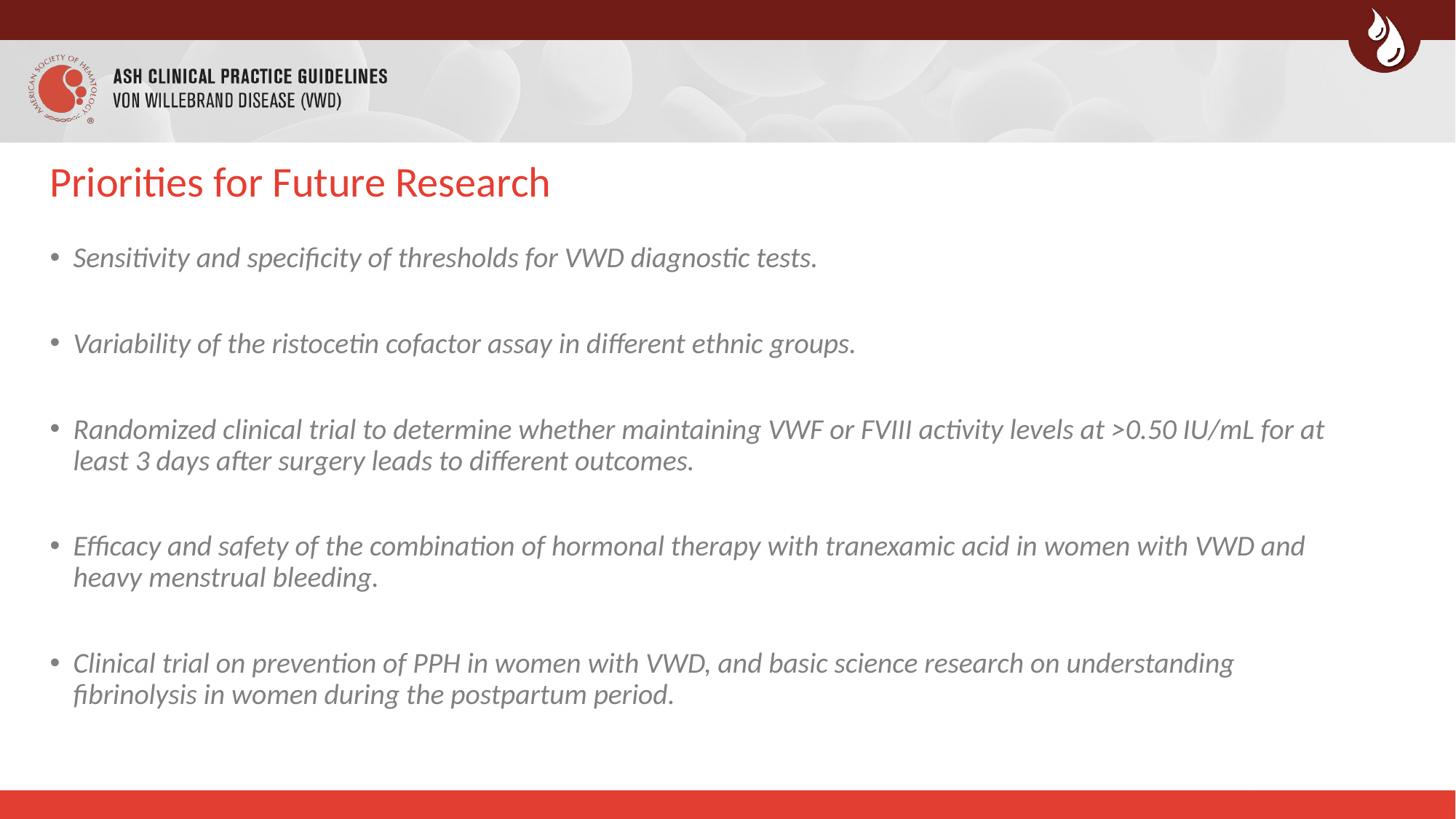

# Priorities for Future Research
Sensitivity and specificity of thresholds for VWD diagnostic tests.

Variability of the ristocetin cofactor assay in different ethnic groups.

Randomized clinical trial to determine whether maintaining VWF or FVIII activity levels at >0.50 IU/mL for at least 3 days after surgery leads to different outcomes.

Efficacy and safety of the combination of hormonal therapy with tranexamic acid in women with VWD and heavy menstrual bleeding.

Clinical trial on prevention of PPH in women with VWD, and basic science research on understanding fibrinolysis in women during the postpartum period.